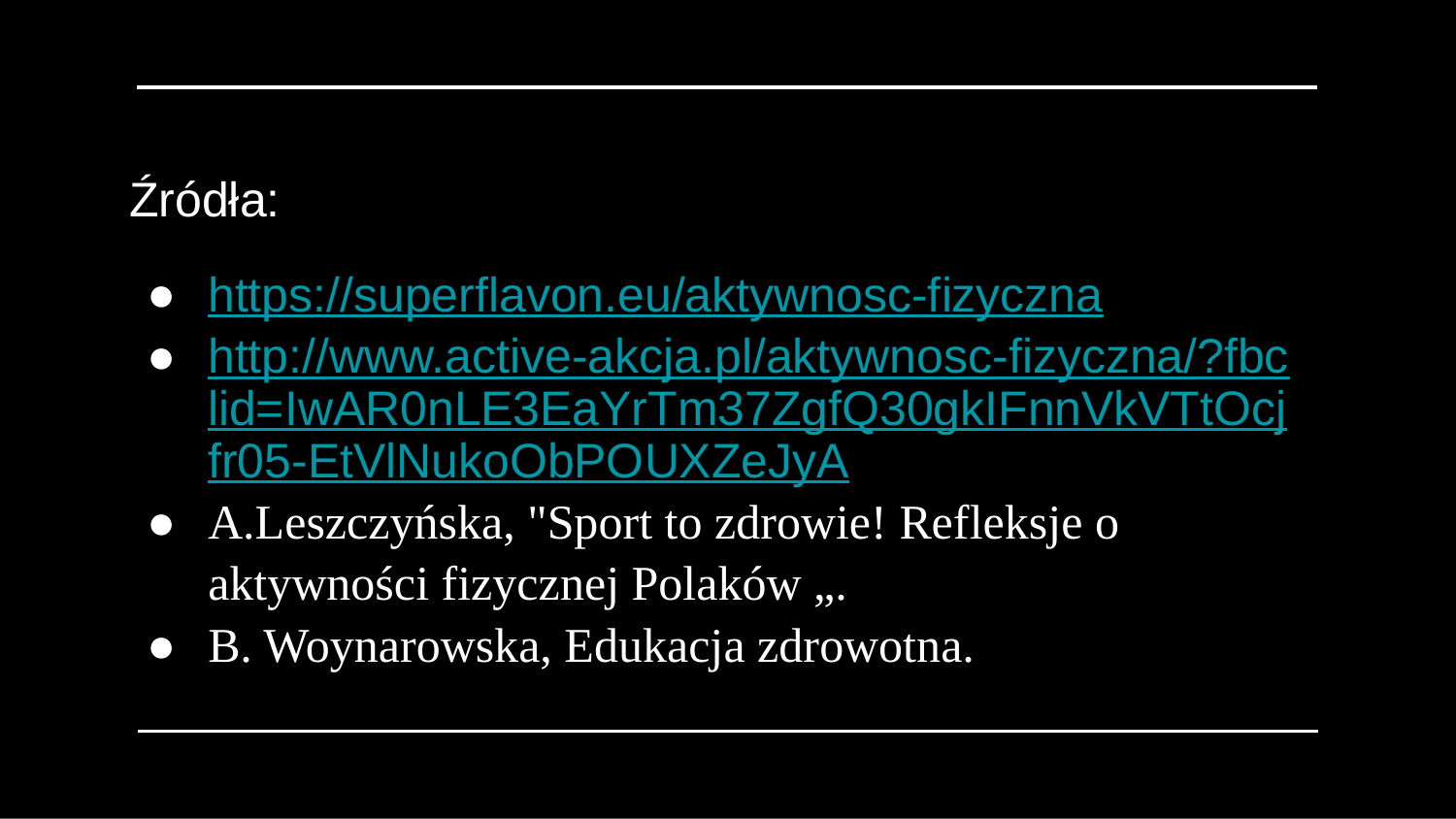

Źródła:
https://superflavon.eu/aktywnosc-fizyczna
http://www.active-akcja.pl/aktywnosc-fizyczna/?fbclid=IwAR0nLE3EaYrTm37ZgfQ30gkIFnnVkVTtOcjfr05-EtVlNukoObPOUXZeJyA
A.Leszczyńska, "Sport to zdrowie! Refleksje o aktywności fizycznej Polaków „.
B. Woynarowska, Edukacja zdrowotna.